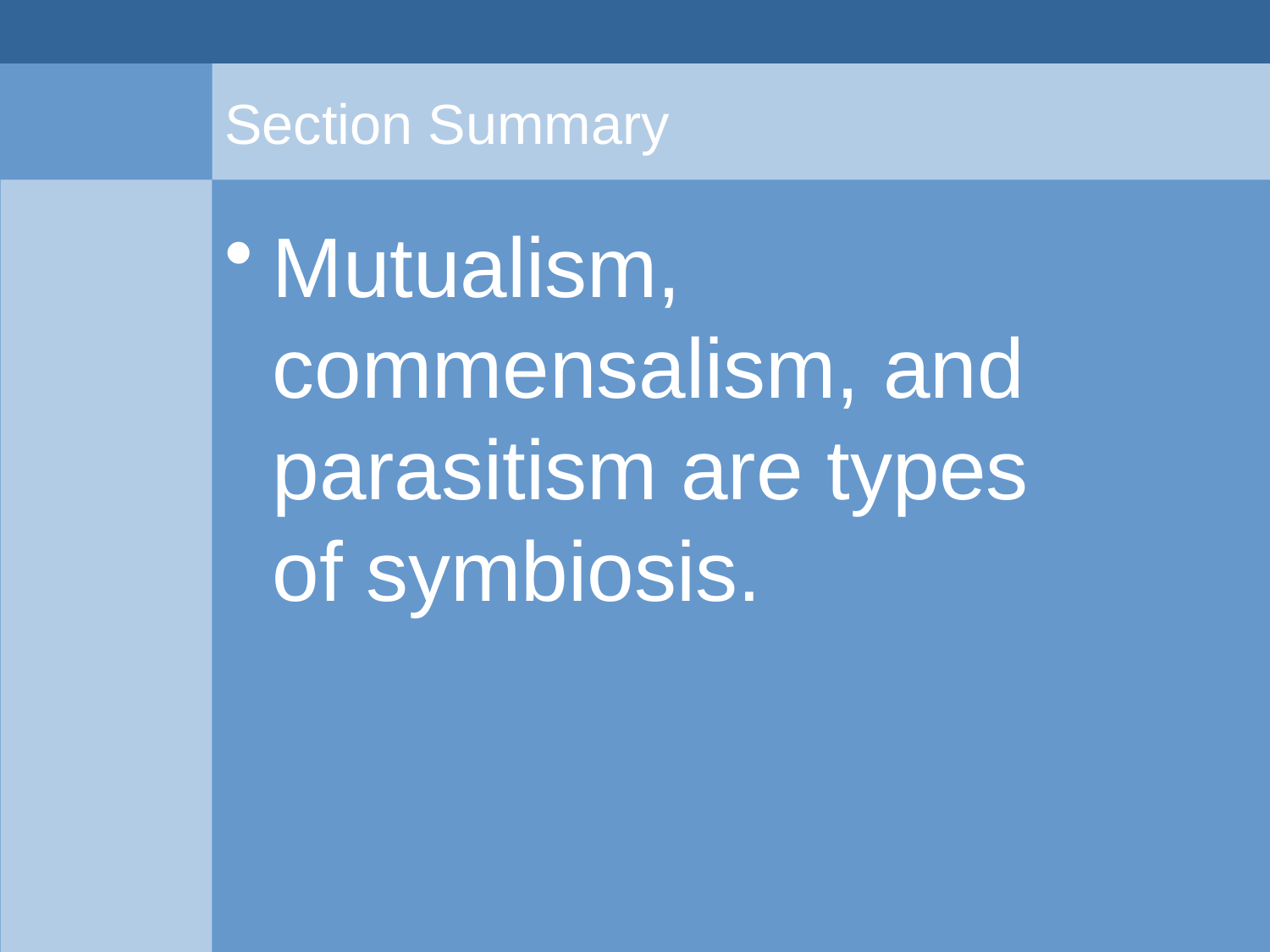

# Section Summary
Mutualism, commensalism, and parasitism are types of symbiosis.